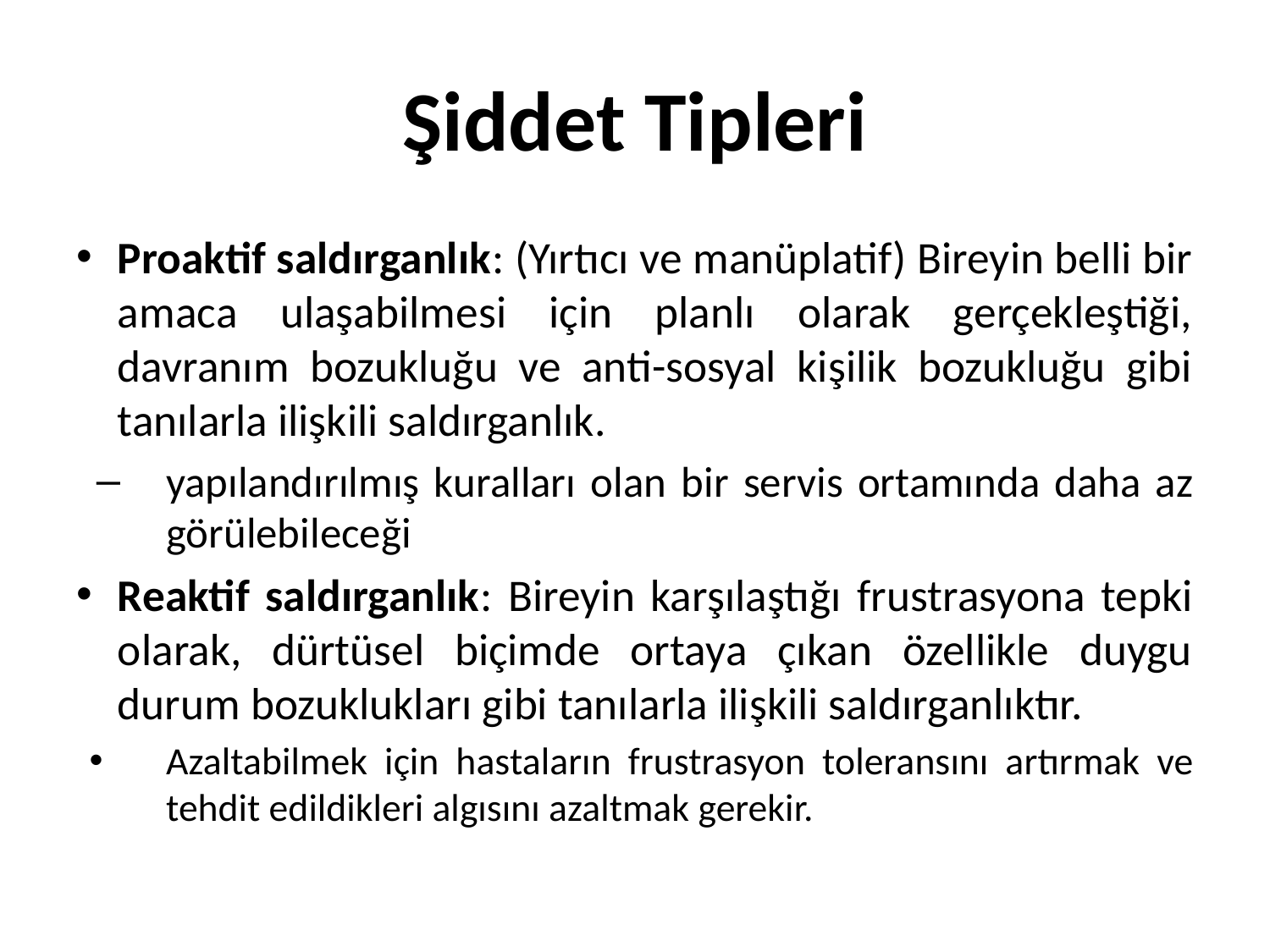

# Şiddet Tipleri
Proaktif saldırganlık: (Yırtıcı ve manüplatif) Bireyin belli bir amaca ulaşabilmesi için planlı olarak gerçekleştiği, davranım bozukluğu ve anti-sosyal kişilik bozukluğu gibi tanılarla ilişkili saldırganlık.
yapılandırılmış kuralları olan bir servis ortamında daha az görülebileceği
Reaktif saldırganlık: Bireyin karşılaştığı frustrasyona tepki olarak, dürtüsel biçimde ortaya çıkan özellikle duygu durum bozuklukları gibi tanılarla ilişkili saldırganlıktır.
Azaltabilmek için hastaların frustrasyon toleransını artırmak ve tehdit edildikleri algısını azaltmak gerekir.